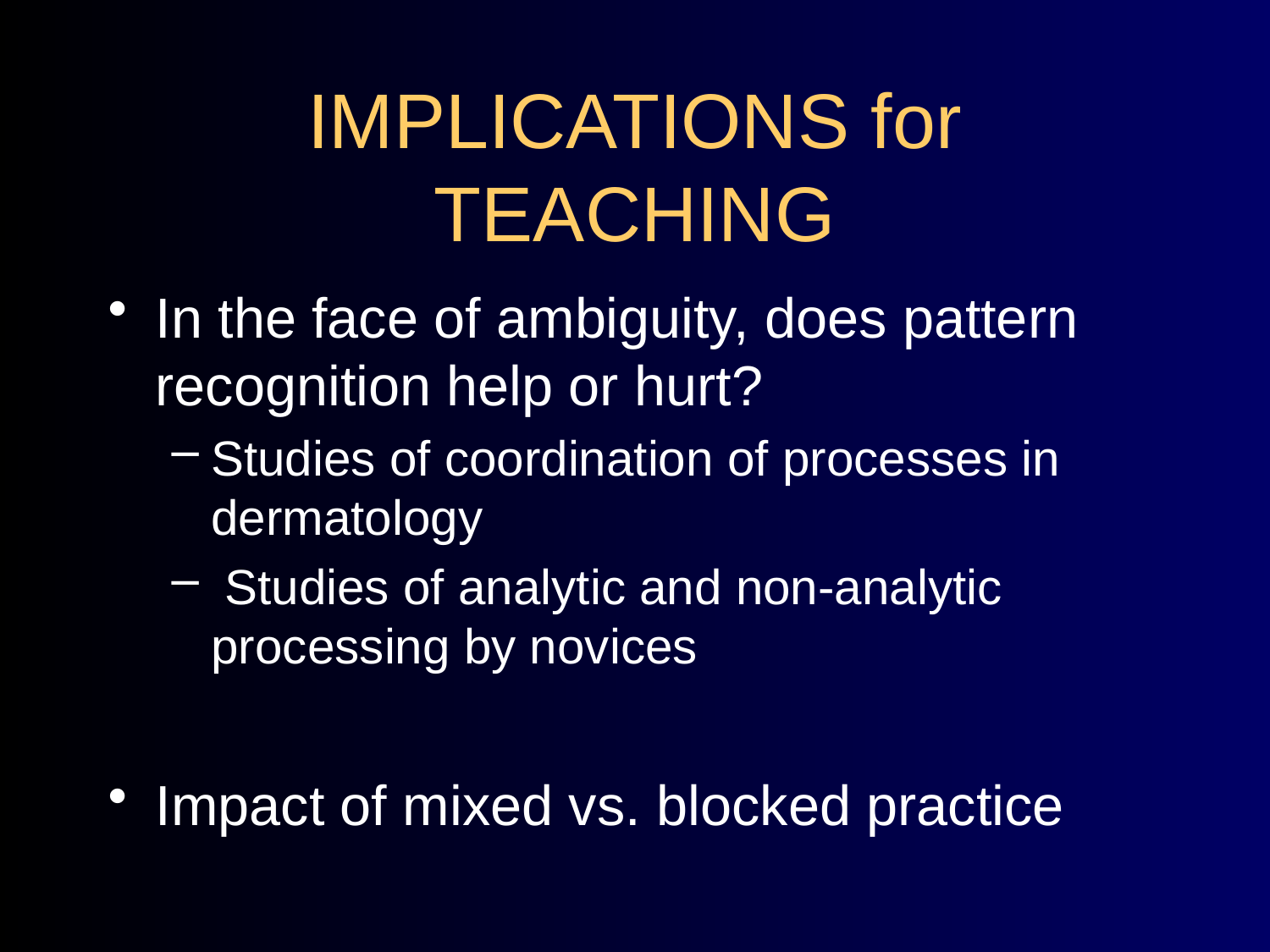

# IMPLICATIONS for TEACHING
In the face of ambiguity, does pattern recognition help or hurt?
Studies of coordination of processes in dermatology
 Studies of analytic and non-analytic processing by novices

Impact of mixed vs. blocked practice